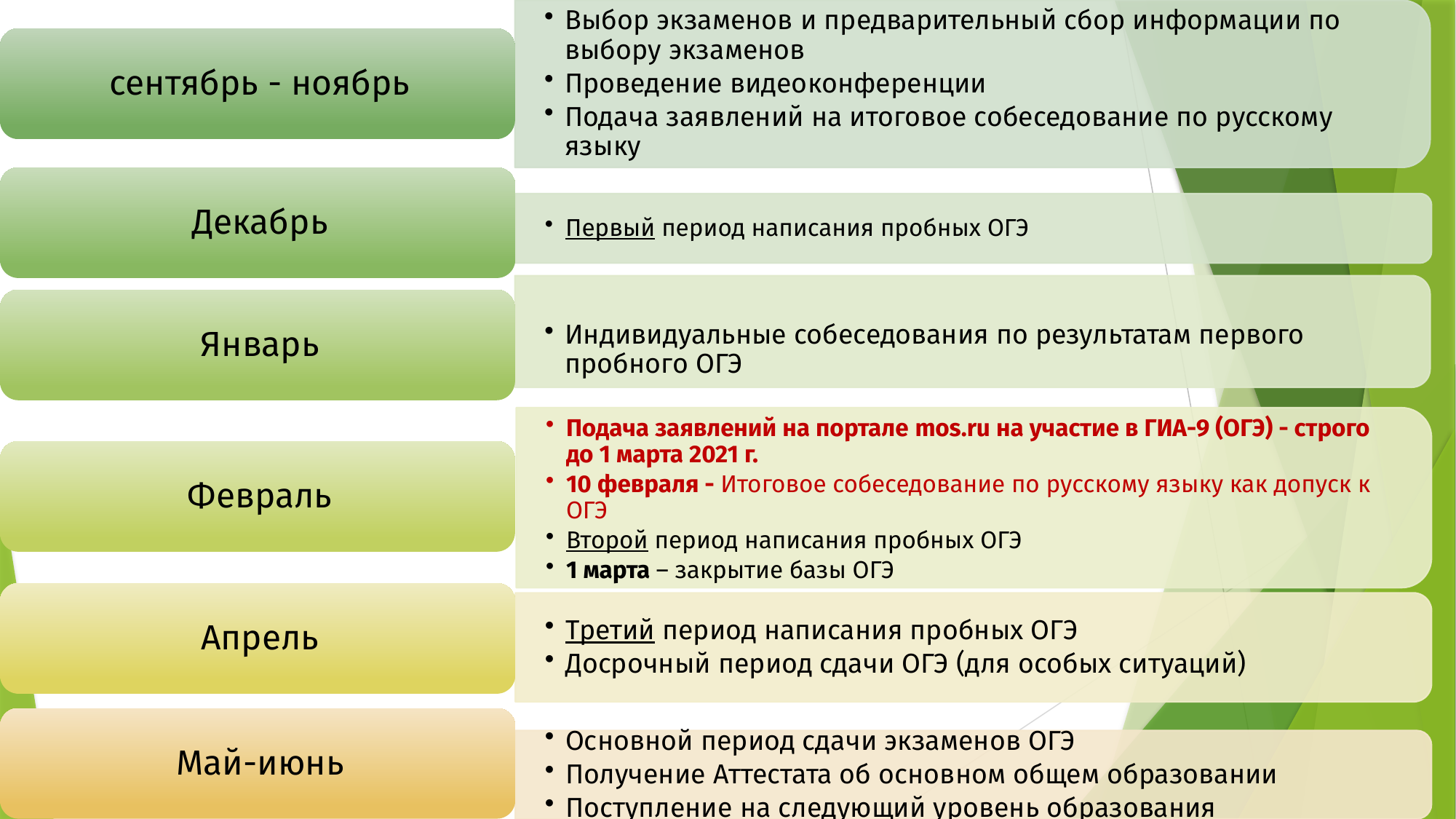

Выбор экзаменов и предварительный сбор информации по выбору экзаменов
Проведение видеоконференции
Подача заявлений на итоговое собеседование по русскому языку
сентябрь - ноябрь
Первый период написания пробных ОГЭ
Декабрь

Индивидуальные собеседования по результатам первого пробного ОГЭ
Январь

Подача заявлений на портале mos.ru на участие в ГИА-9 (ОГЭ) - строго до 1 марта 2021 г.
10 февраля - Итоговое собеседование по русскому языку как допуск к ОГЭ
Второй период написания пробных ОГЭ
1 марта – закрытие базы ОГЭ

Февраль
Третий период написания пробных ОГЭ
Досрочный период сдачи ОГЭ (для особых ситуаций)
Апрель
Основной период сдачи экзаменов ОГЭ
Получение Аттестата об основном общем образовании
Поступление на следующий уровень образования
Май-июнь